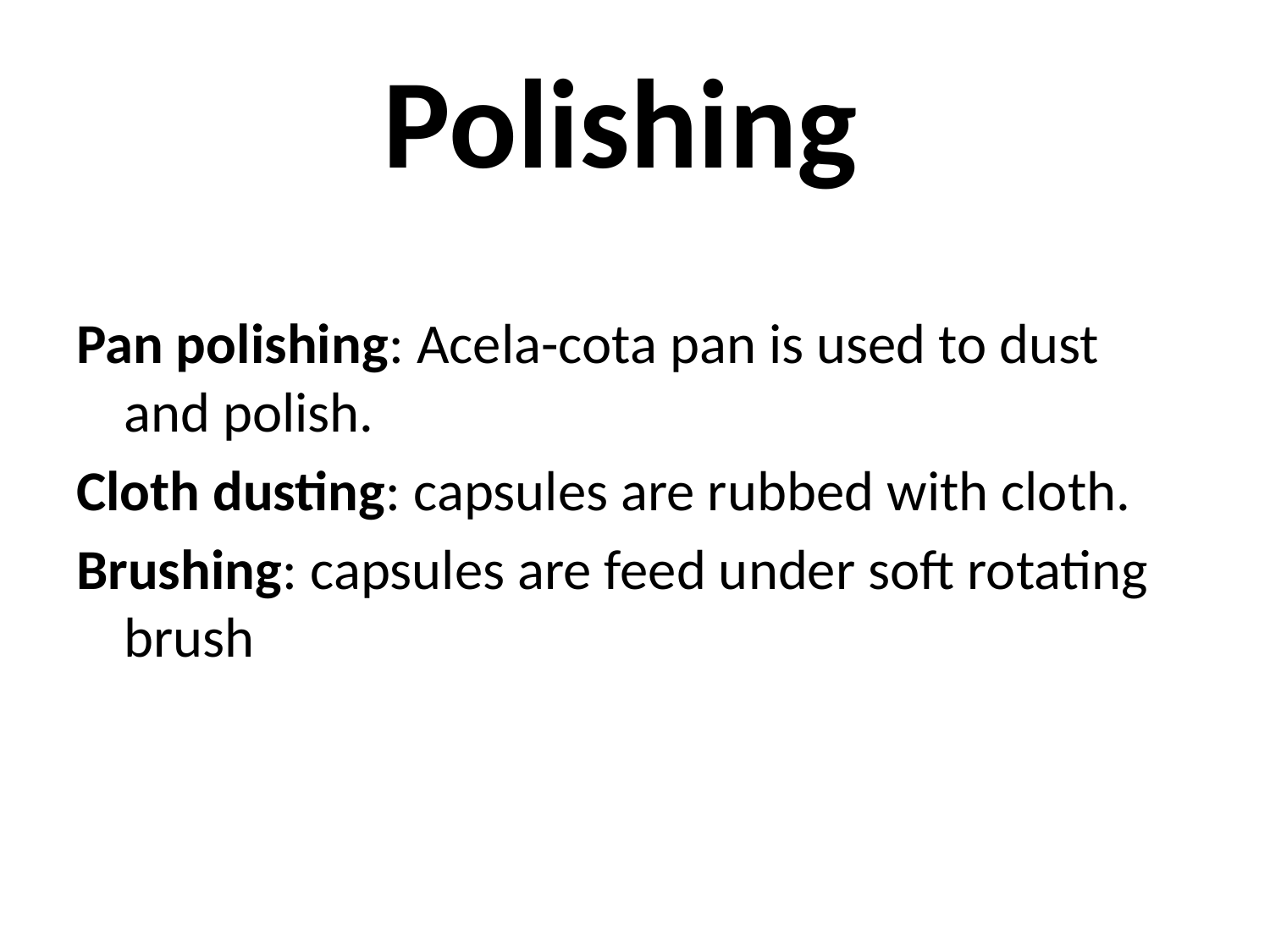

# Polishing

Pan polishing: Acela-cota pan is used to dust and polish.
Cloth dusting: capsules are rubbed with cloth.
Brushing: capsules are feed under soft rotating brush